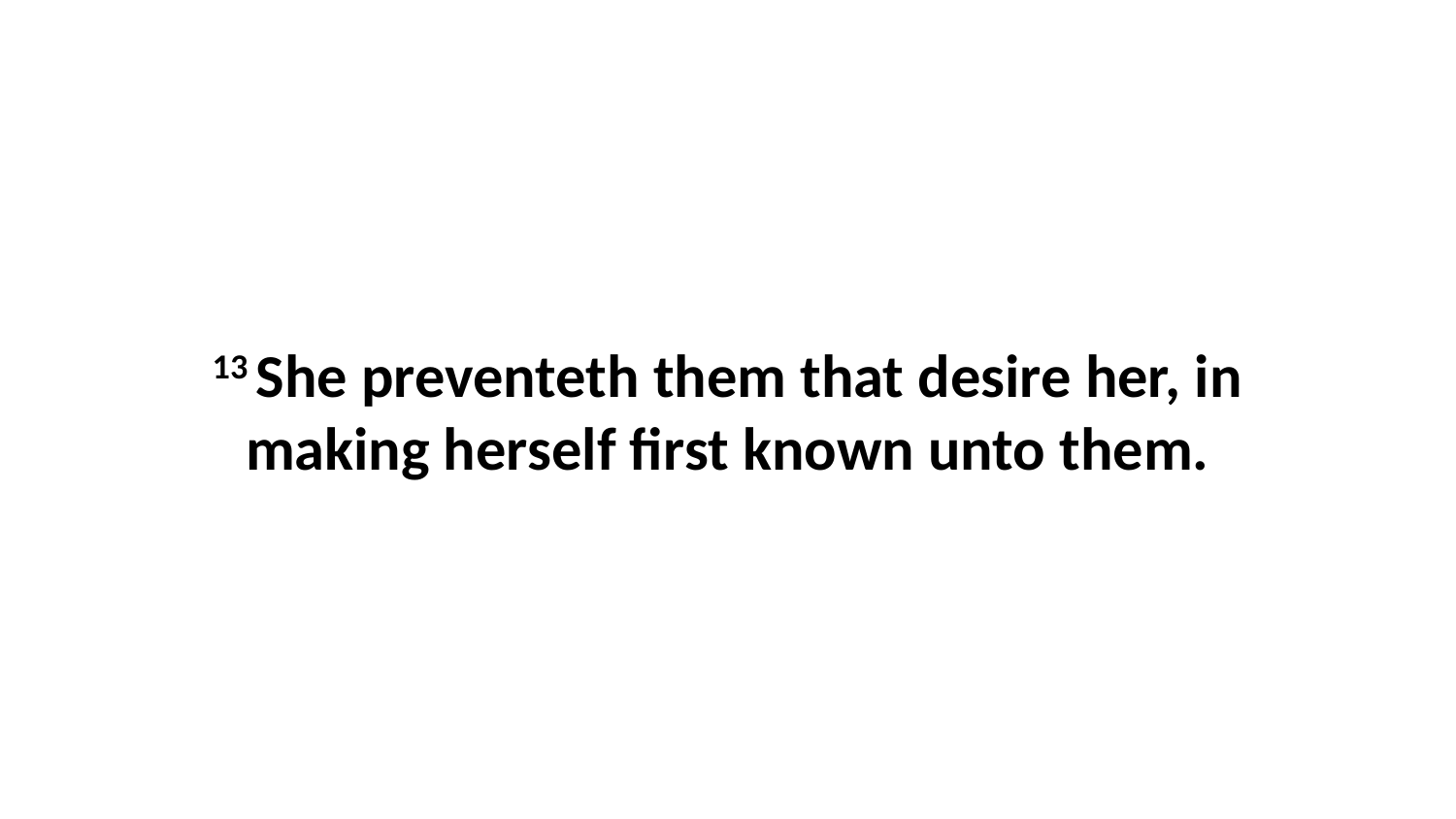

13 She preventeth them that desire her, in making herself first known unto them.